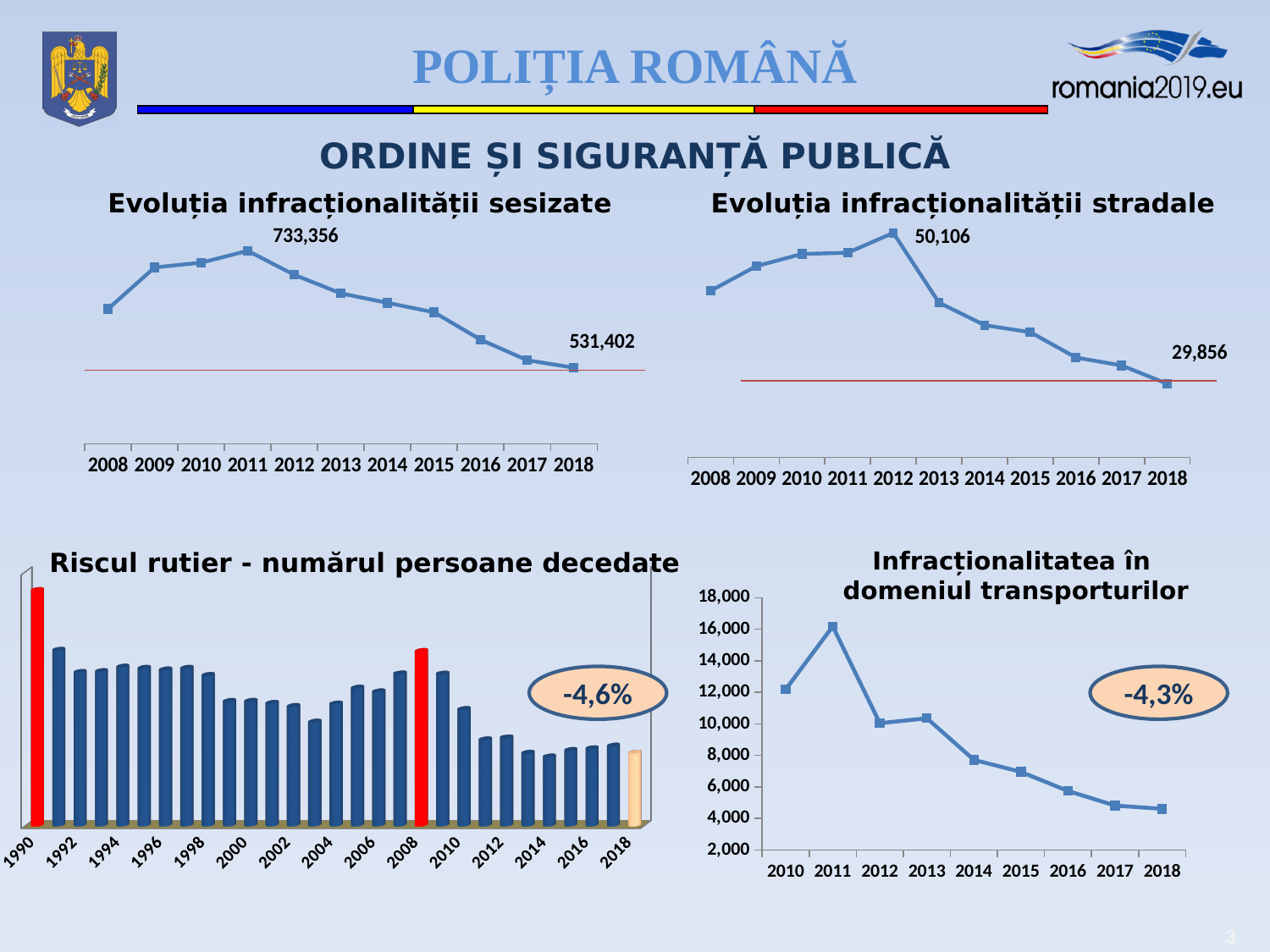

ORDINE ȘI SIGURANȚĂ PUBLICĂ

### Chart

| Category | SESIZATE |
|---|---|
| 2008 | 632999.8 |
| 2009 | 704683.03 |
| 2010 | 712850.0 |
| 2011 | 733356.0 |
| 2012 | 691848.0 |
| 2013 | 659832.0 |
| 2014 | 643452.0 |
| 2015 | 627202.0 |
| 2016 | 579683.0 |
| 2017 | 544299.0 |
| 2018 | 531402.0 |
Evoluția infracționalității sesizate
Evoluția infracționalității stradale

### Chart

| Category | STRADALE |
|---|---|
| 2008 | 42337.0 |
| 2009 | 45641.0 |
| 2010 | 47278.0 |
| 2011 | 47438.0 |
| 2012 | 50106.0 |
| 2013 | 40752.0 |
| 2014 | 37723.0 |
| 2015 | 36786.0 |
| 2016 | 33375.0 |
| 2017 | 32313.0 |
| 2018 | 29856.0 |
Riscul rutier - numărul persoane decedate
Infracționalitatea în
domeniul transporturilor

[unsupported chart]

### Chart

| Category | Sesizate |
|---|---|
| 2010 | 12190.0 |
| 2011 | 16189.0 |
| 2012 | 10043.0 |
| 2013 | 10359.0 |
| 2014 | 7716.0 |
| 2015 | 6953.0 |
| 2016 | 5743.0 |
| 2017 | 4818.0 |
| 2018 | 4610.0 |
-4,6%
-4,3%

3